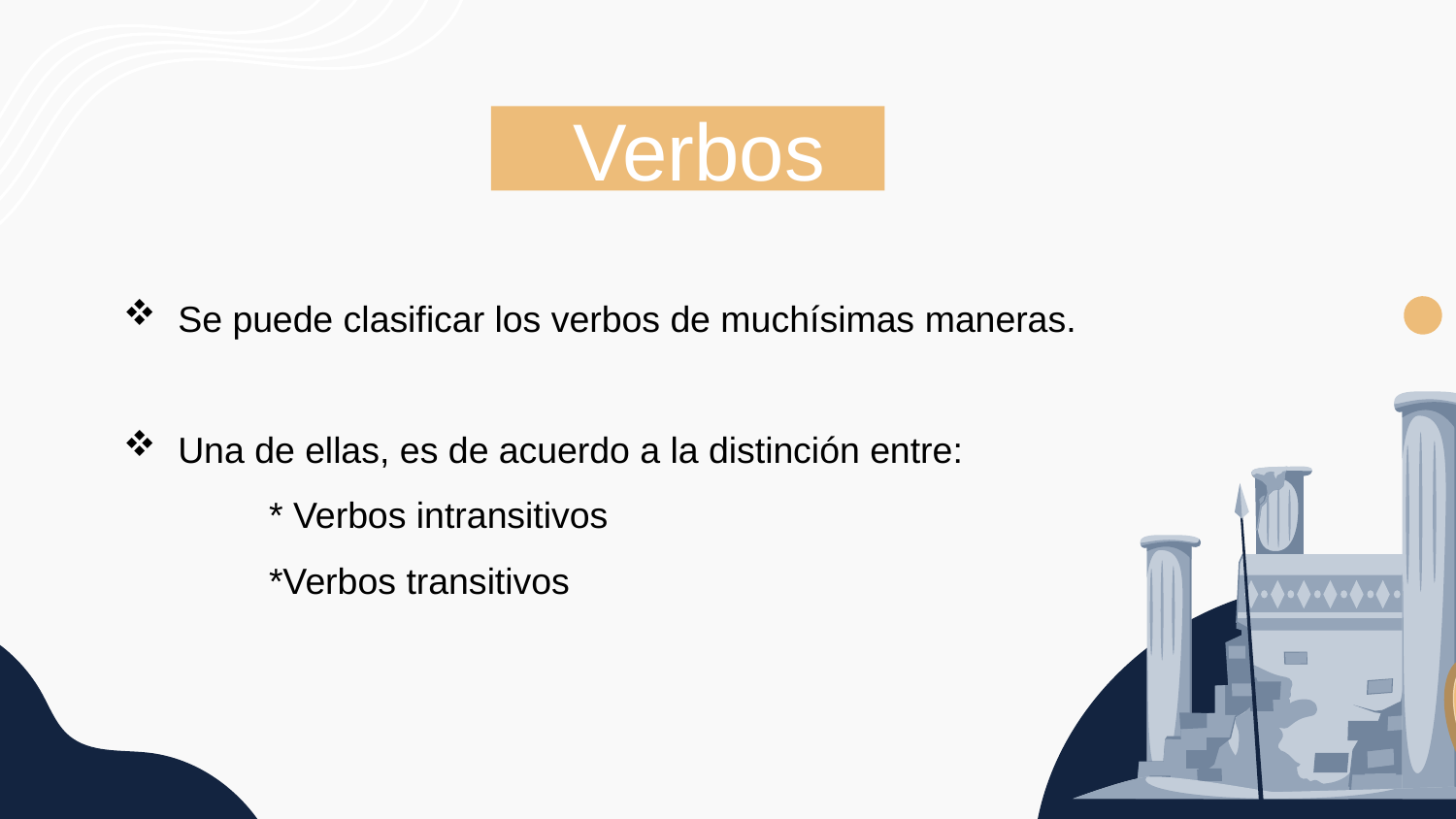

Verbos
Se puede clasificar los verbos de muchísimas maneras.

Una de ellas, es de acuerdo a la distinción entre:
	* Verbos intransitivos
	*Verbos transitivos